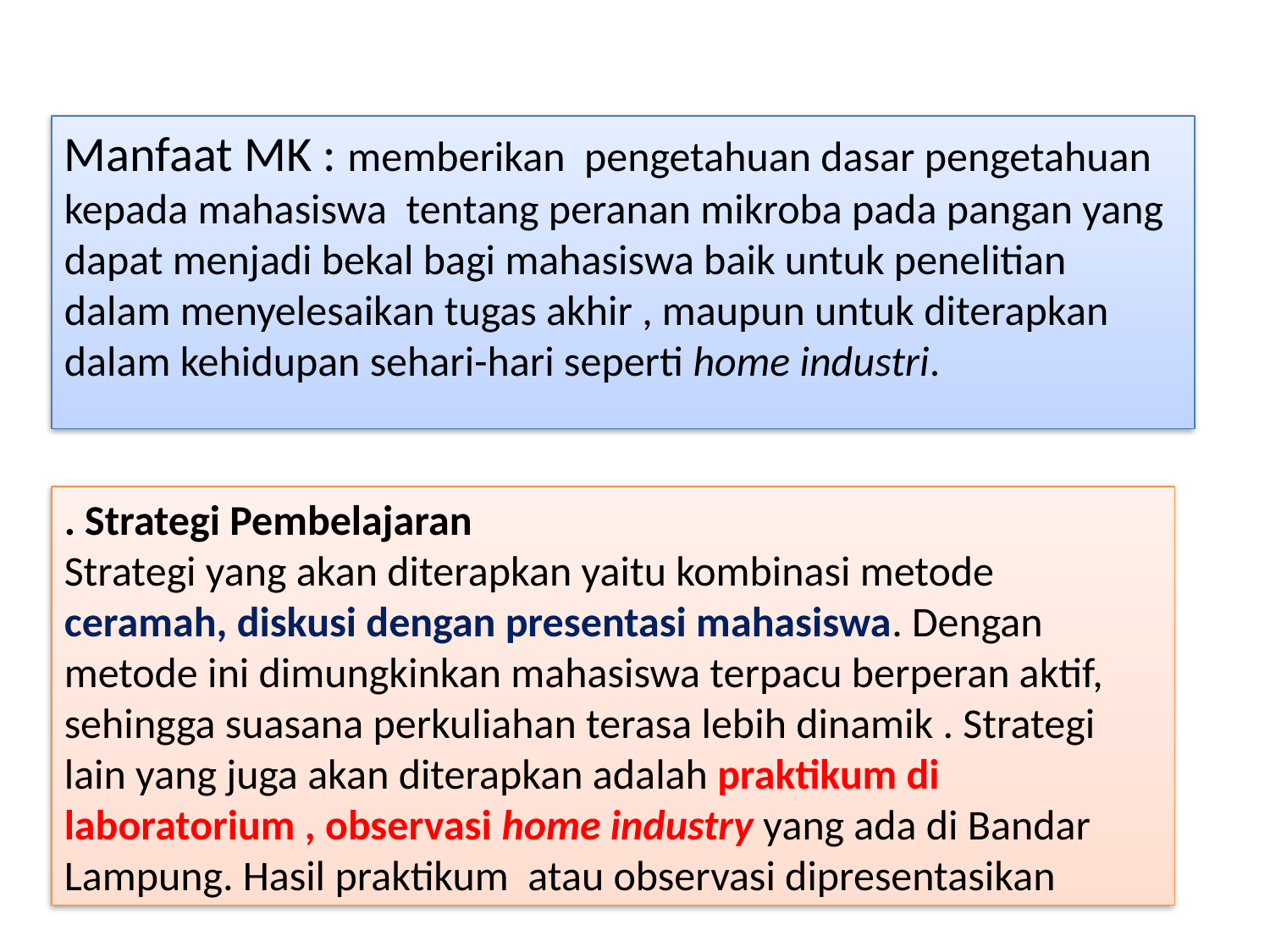

Manfaat MK : memberikan  pengetahuan dasar pengetahuan kepada mahasiswa  tentang peranan mikroba pada pangan yang dapat menjadi bekal bagi mahasiswa baik untuk penelitian dalam menyelesaikan tugas akhir , maupun untuk diterapkan dalam kehidupan sehari-hari seperti home industri.

. Strategi Pembelajaran
Strategi yang akan diterapkan yaitu kombinasi metode ceramah, diskusi dengan presentasi mahasiswa. Dengan metode ini dimungkinkan mahasiswa terpacu berperan aktif, sehingga suasana perkuliahan terasa lebih dinamik . Strategi lain yang juga akan diterapkan adalah praktikum di laboratorium , observasi home industry yang ada di Bandar Lampung. Hasil praktikum  atau observasi dipresentasikan